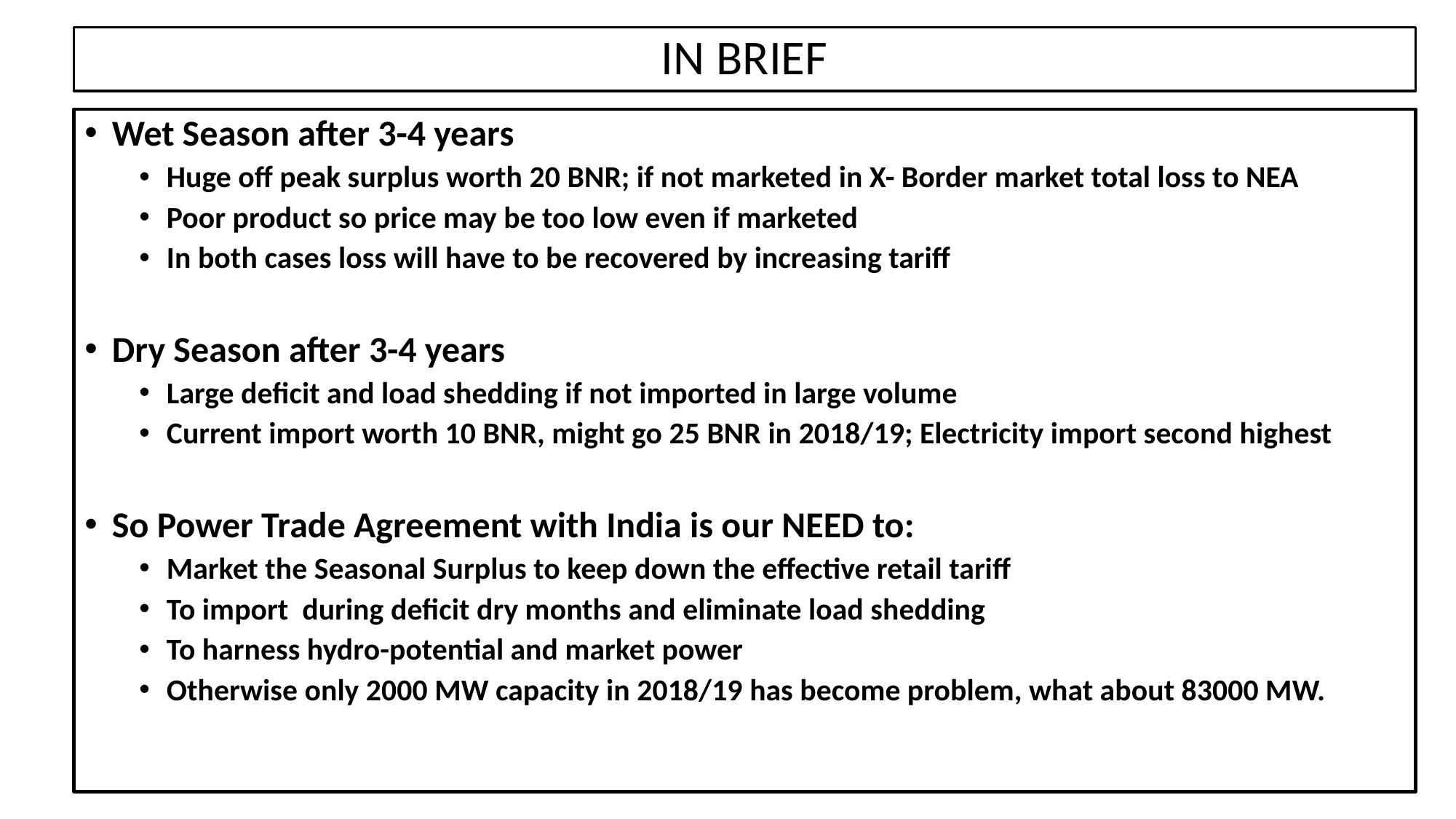

# IN BRIEF
Wet Season after 3-4 years
Huge off peak surplus worth 20 BNR; if not marketed in X- Border market total loss to NEA
Poor product so price may be too low even if marketed
In both cases loss will have to be recovered by increasing tariff

Dry Season after 3-4 years
Large deficit and load shedding if not imported in large volume
Current import worth 10 BNR, might go 25 BNR in 2018/19; Electricity import second highest

So Power Trade Agreement with India is our NEED to:
Market the Seasonal Surplus to keep down the effective retail tariff
To import  during deficit dry months and eliminate load shedding
To harness hydro-potential and market power
Otherwise only 2000 MW capacity in 2018/19 has become problem, what about 83000 MW.